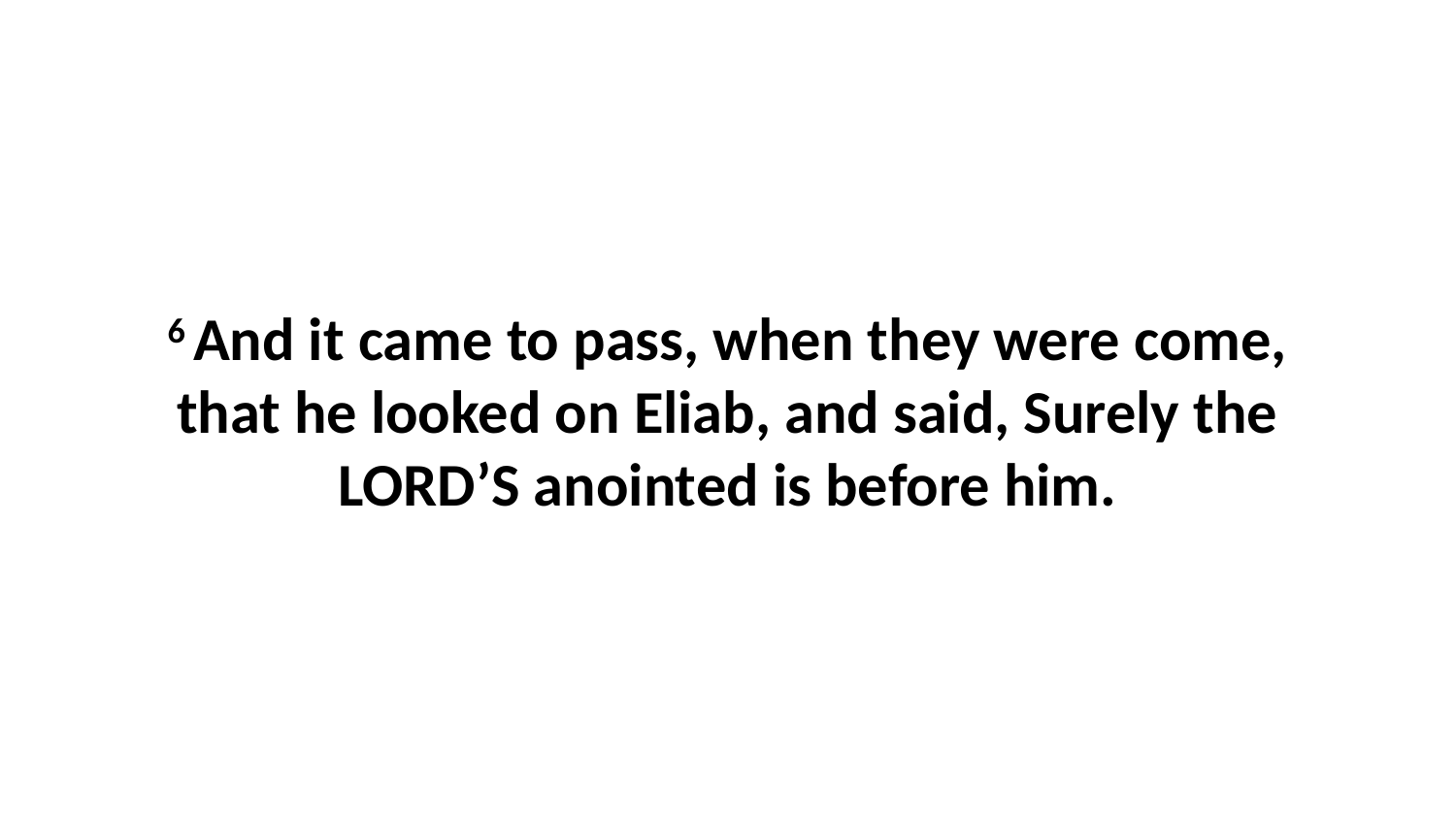

6 And it came to pass, when they were come, that he looked on Eliab, and said, Surely the LORD’S anointed is before him.